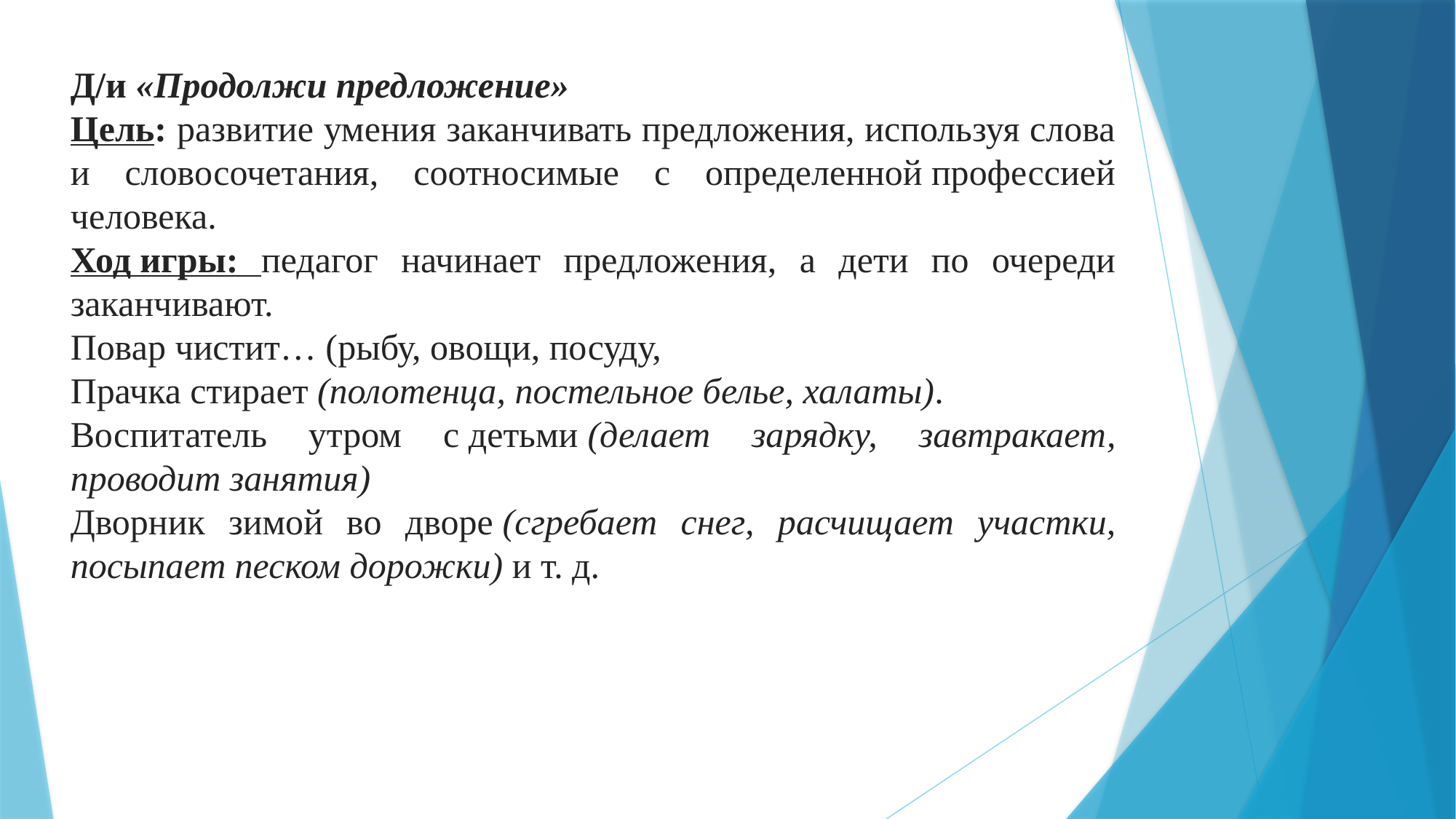

Д/и «Продолжи предложение»
Цель: развитие умения заканчивать предложения, используя слова и словосочетания, соотносимые с определенной профессией человека.
Ход игры: педагог начинает предложения, а дети по очереди заканчивают.
Повар чистит… (рыбу, овощи, посуду,
Прачка стирает (полотенца, постельное белье, халаты).
Воспитатель утром с детьми (делает зарядку, завтракает, проводит занятия)
Дворник зимой во дворе (сгребает снег, расчищает участки, посыпает песком дорожки) и т. д.